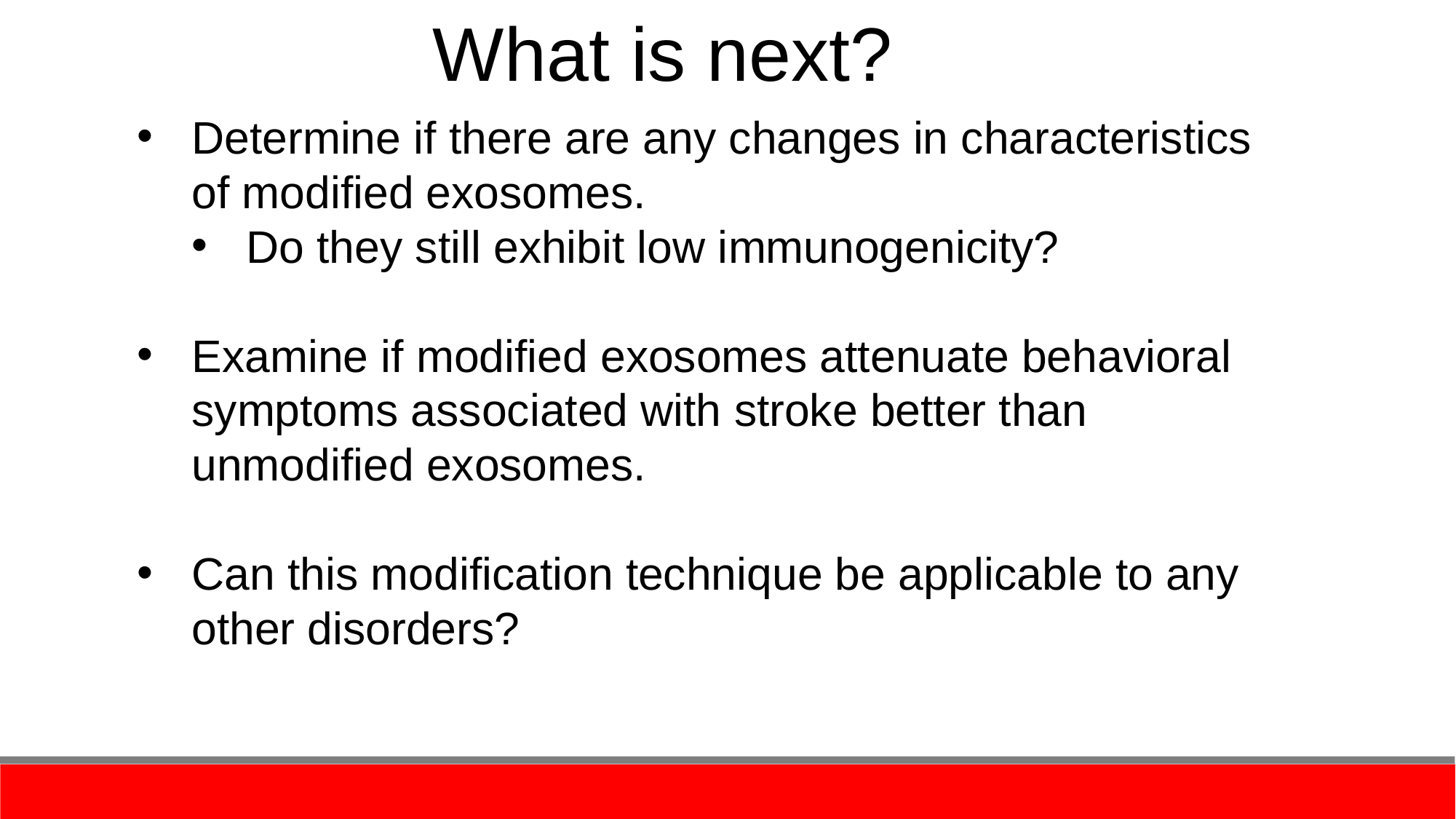

What is next?
Determine if there are any changes in characteristics of modified exosomes.
Do they still exhibit low immunogenicity?

Examine if modified exosomes attenuate behavioral symptoms associated with stroke better than unmodified exosomes.

Can this modification technique be applicable to any other disorders?